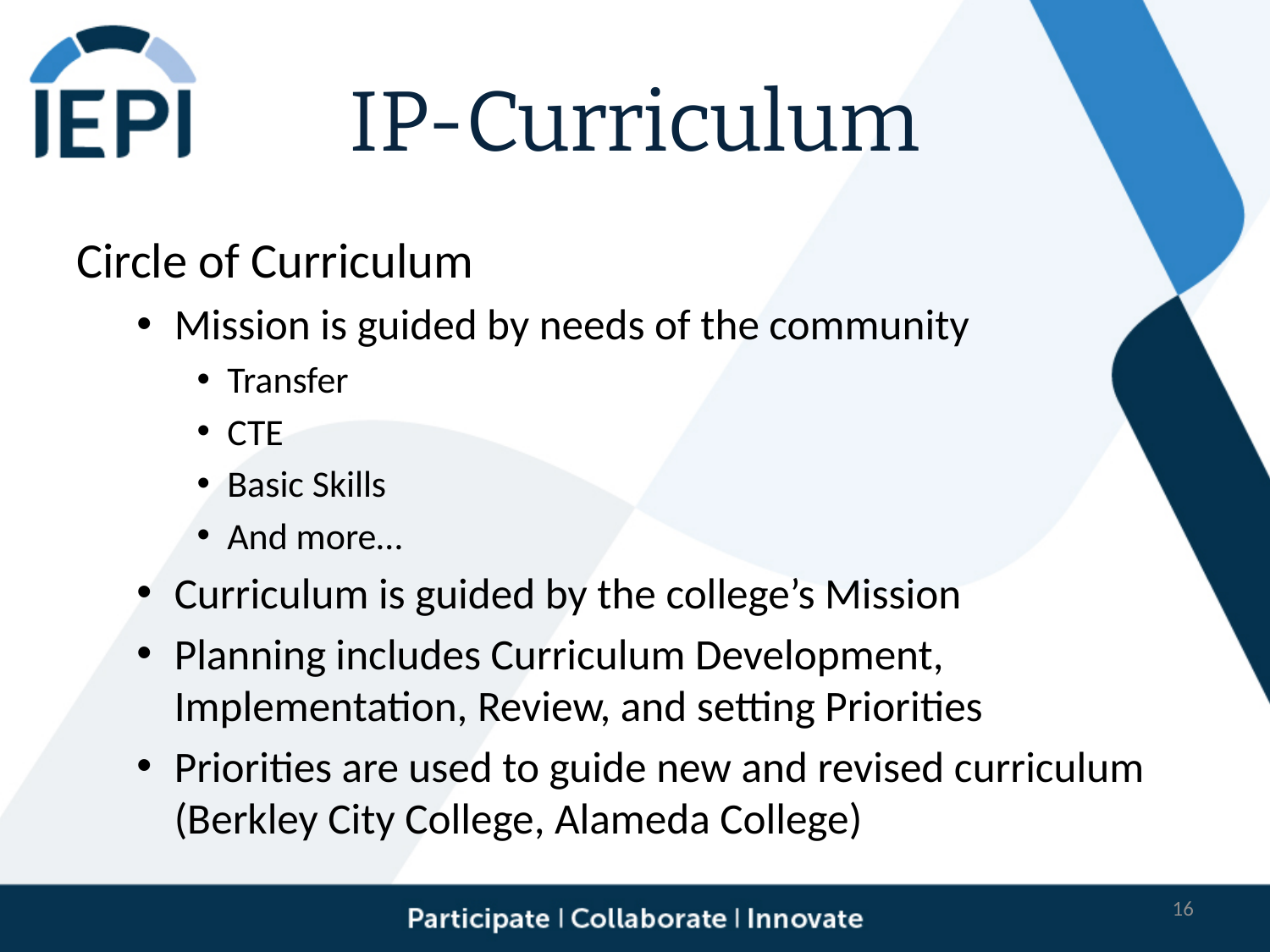

# IP-Curriculum
Circle of Curriculum
Mission is guided by needs of the community
Transfer
CTE
Basic Skills
And more…
Curriculum is guided by the college’s Mission
Planning includes Curriculum Development, Implementation, Review, and setting Priorities
Priorities are used to guide new and revised curriculum (Berkley City College, Alameda College)
16